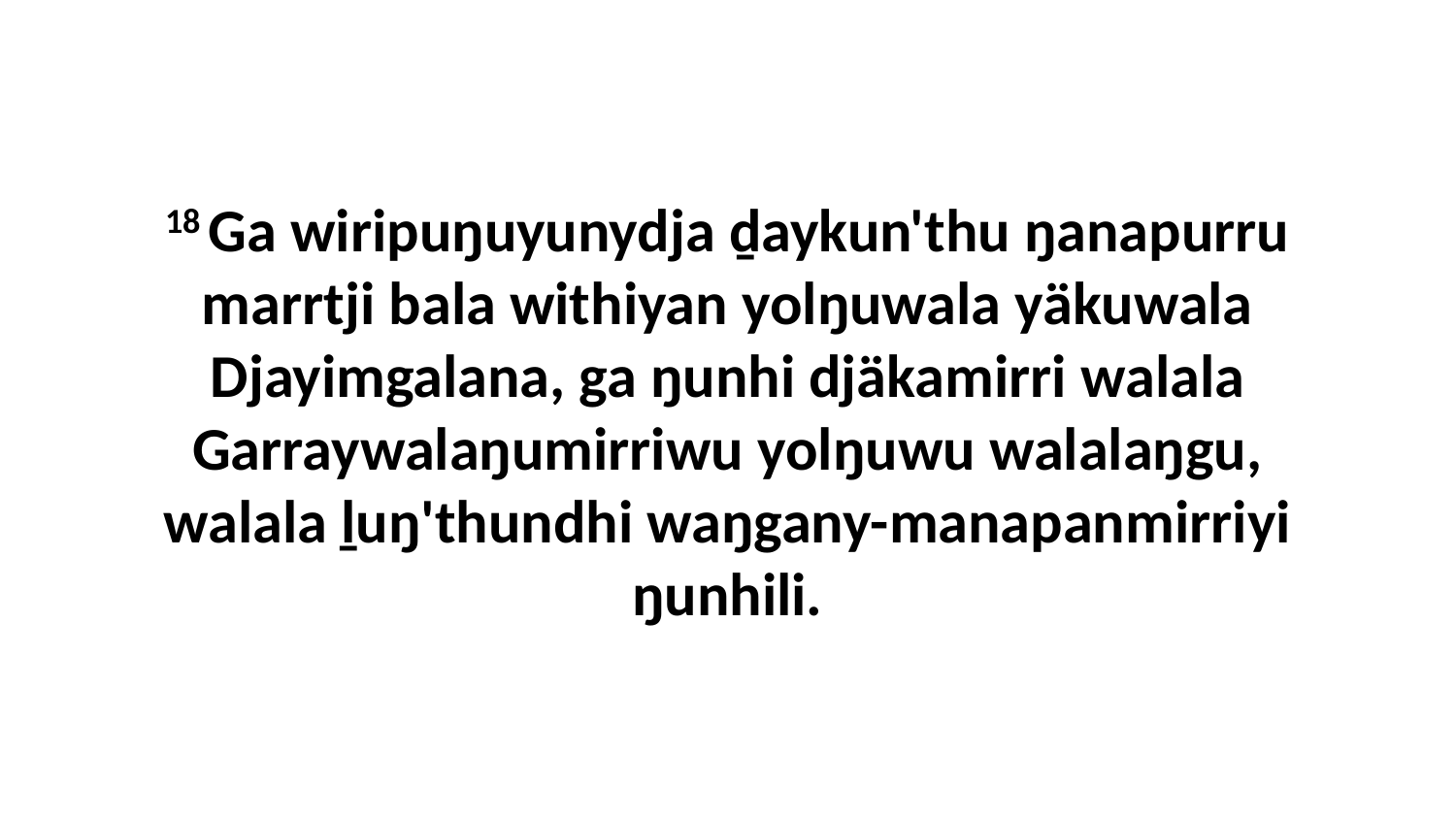

18 Ga wiripuŋuyunydja ḏaykun'thu ŋanapurru marrtji bala withiyan yolŋuwala yäkuwala Djayimgalana, ga ŋunhi djäkamirri walala Garraywalaŋumirriwu yolŋuwu walalaŋgu, walala ḻuŋ'thundhi waŋgany-manapanmirriyi ŋunhili.